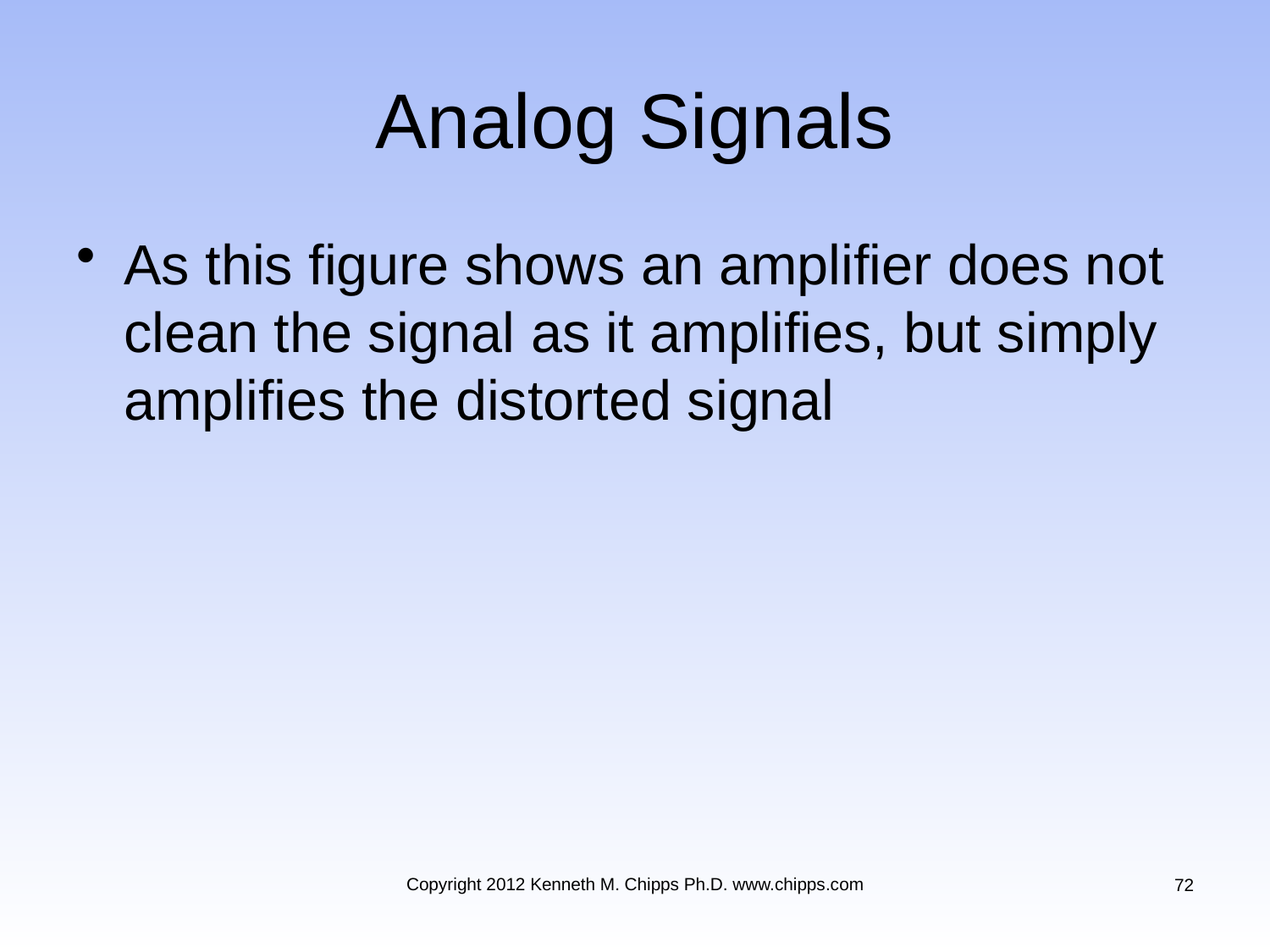

# Analog Signals
As this figure shows an amplifier does not clean the signal as it amplifies, but simply amplifies the distorted signal
Copyright 2012 Kenneth M. Chipps Ph.D. www.chipps.com
72